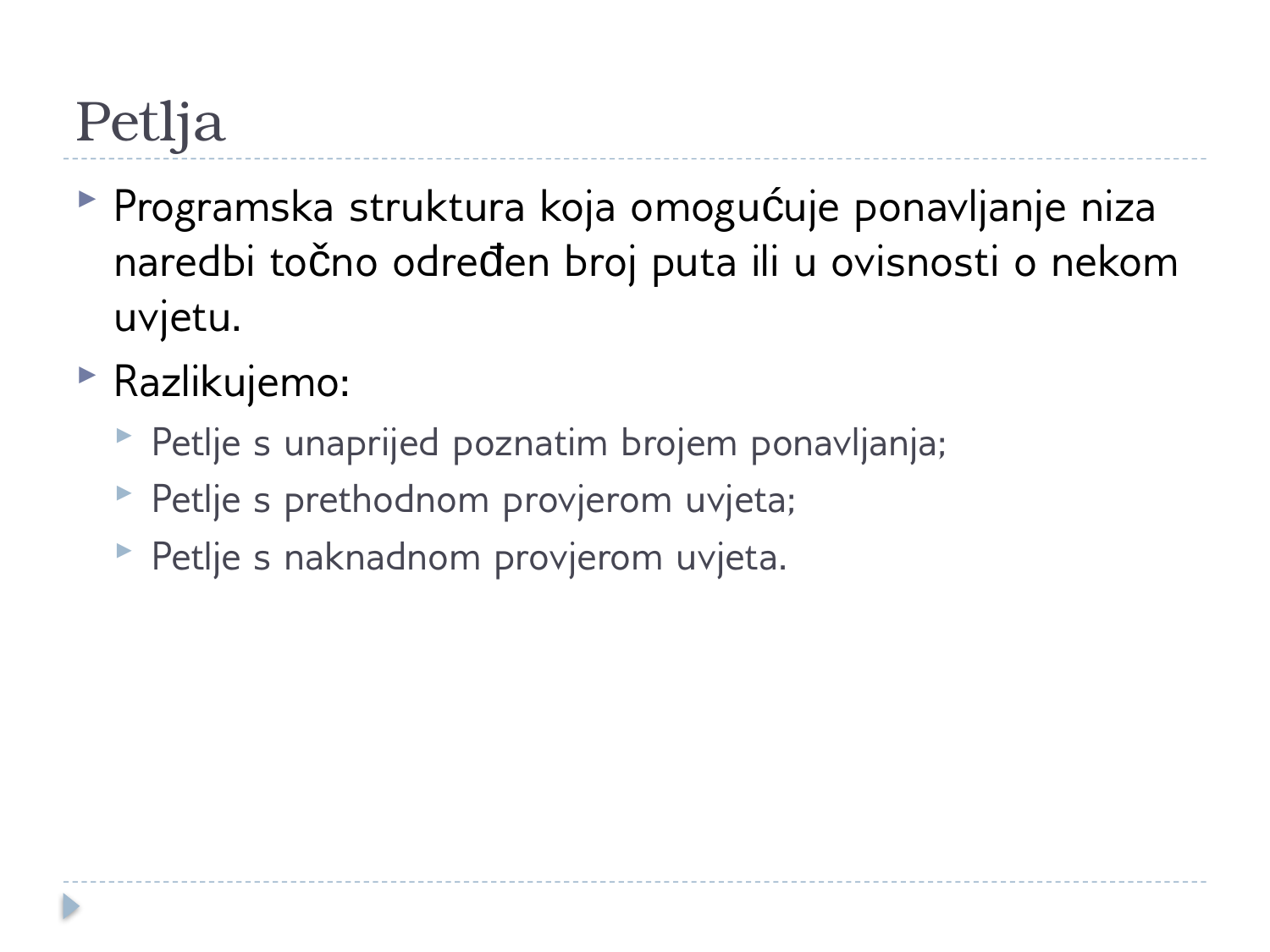

# Petlja
Programska struktura koja omogućuje ponavljanje niza naredbi točno određen broj puta ili u ovisnosti o nekom uvjetu.
Razlikujemo:
Petlje s unaprijed poznatim brojem ponavljanja;
Petlje s prethodnom provjerom uvjeta;
Petlje s naknadnom provjerom uvjeta.